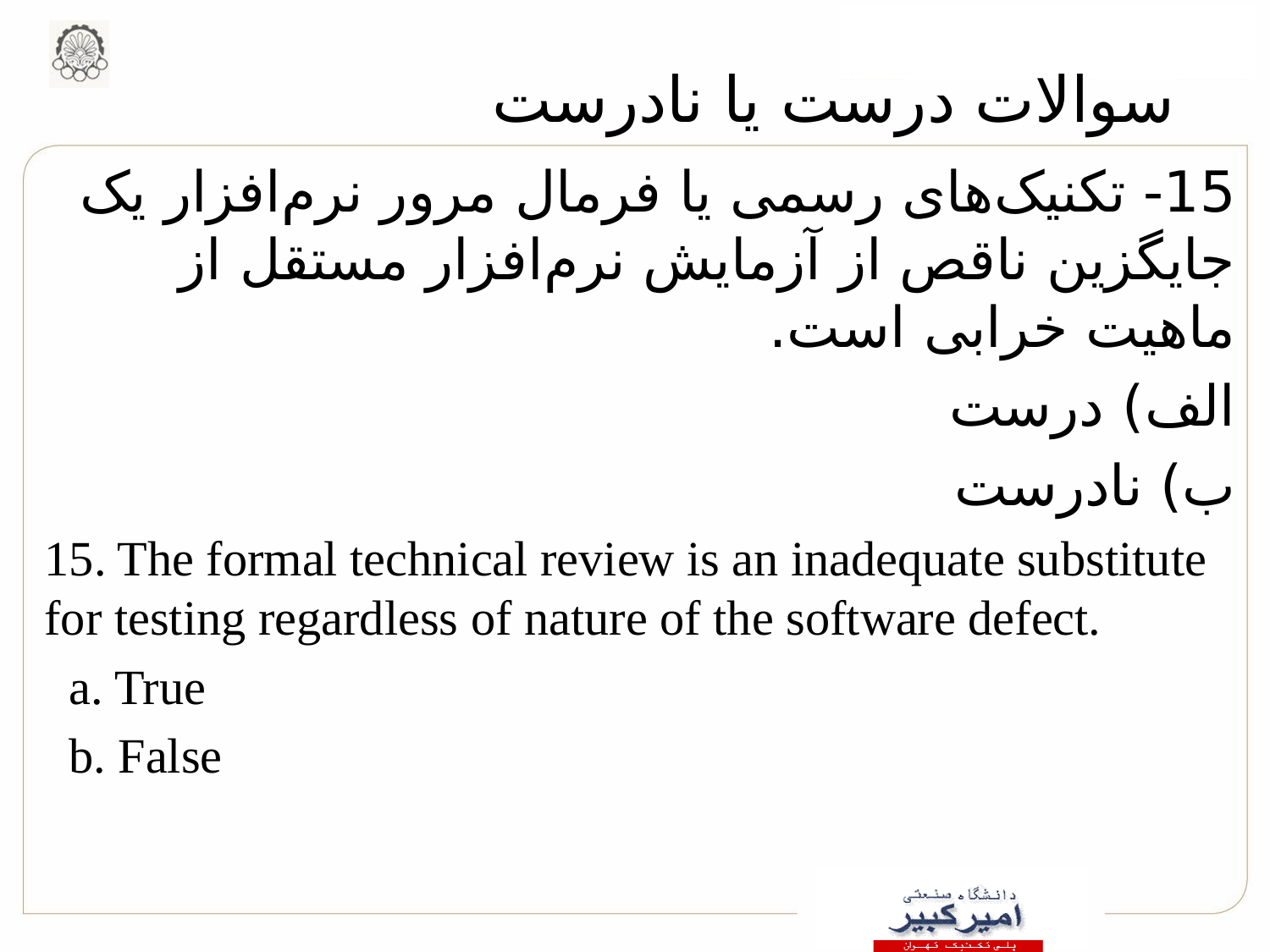

# سوالات درست یا نادرست
15- تکنیک‌های رسمی یا فرمال مرور نرم‌افزار یک جایگزین ناقص از آزمایش نرم‌افزار مستقل از ماهیت خرابی است.
الف) درست
ب) نادرست
15. The formal technical review is an inadequate substitute for testing regardless of nature of the software defect.
  a. True
  b. False